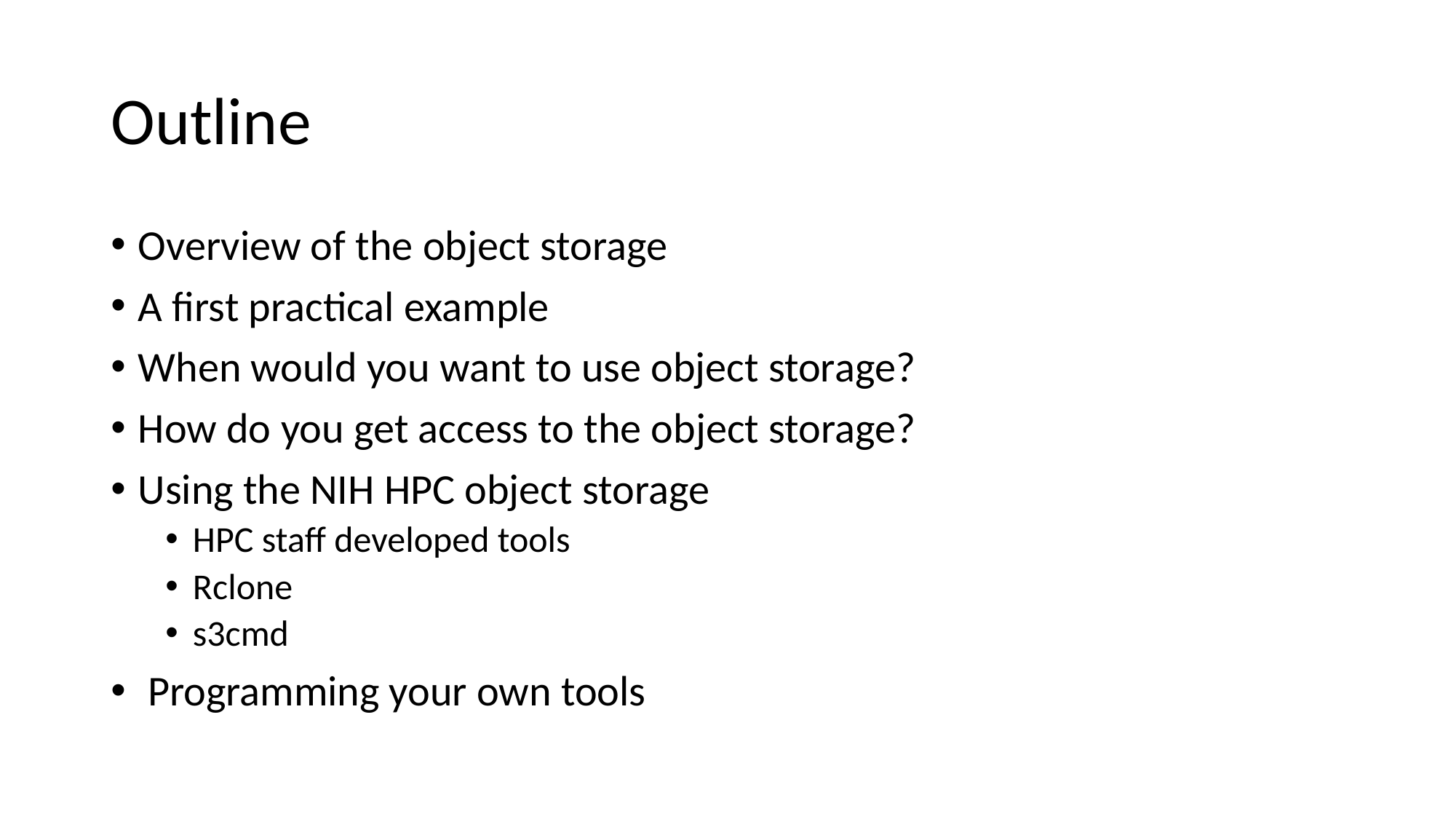

# Outline
Overview of the object storage
A first practical example
When would you want to use object storage?
How do you get access to the object storage?
Using the NIH HPC object storage
HPC staff developed tools
Rclone
s3cmd
 Programming your own tools